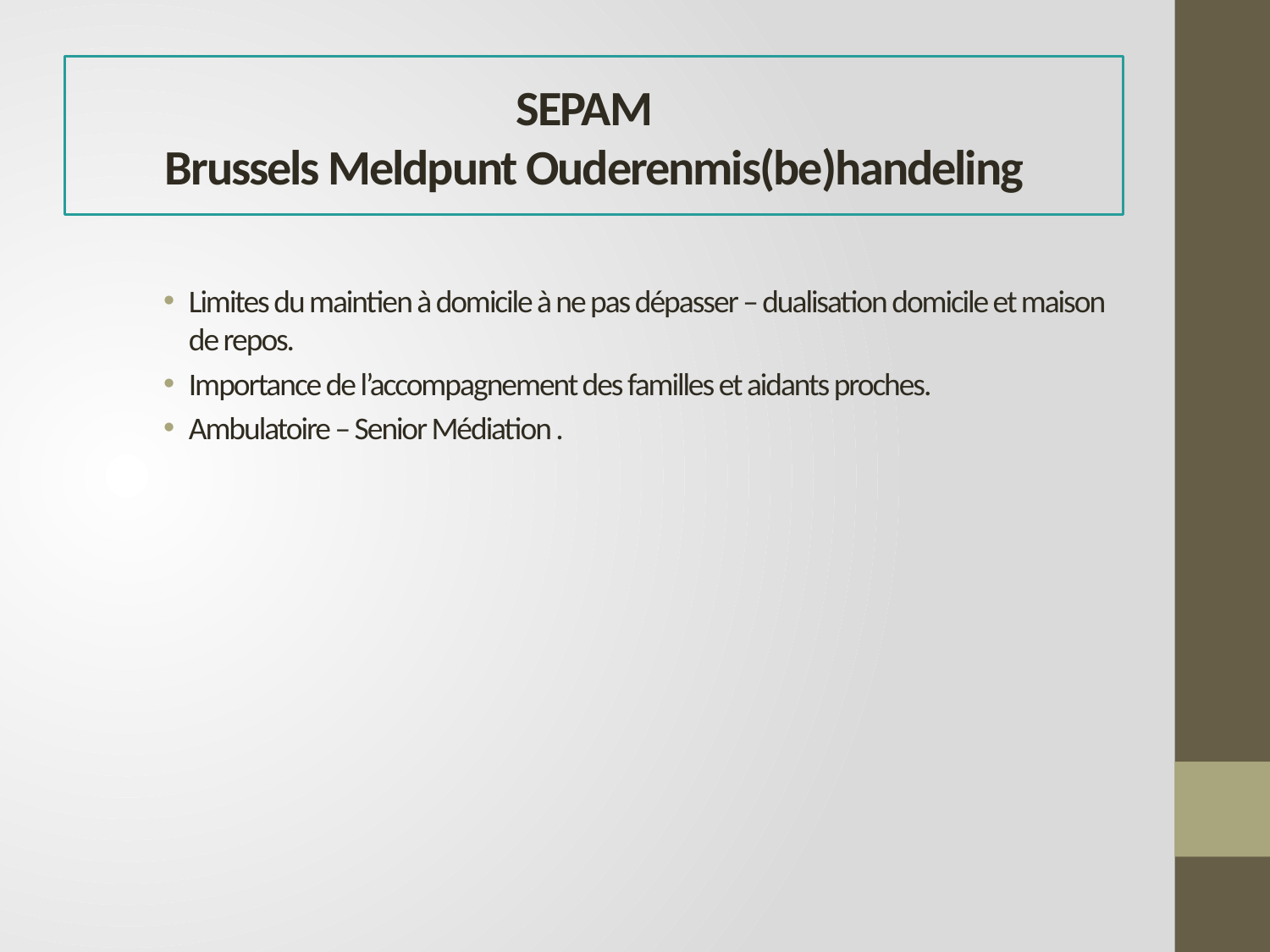

# SEPAM Brussels Meldpunt Ouderenmis(be)handeling

Limites du maintien à domicile à ne pas dépasser – dualisation domicile et maison de repos.
Importance de l’accompagnement des familles et aidants proches.
Ambulatoire – Senior Médiation .